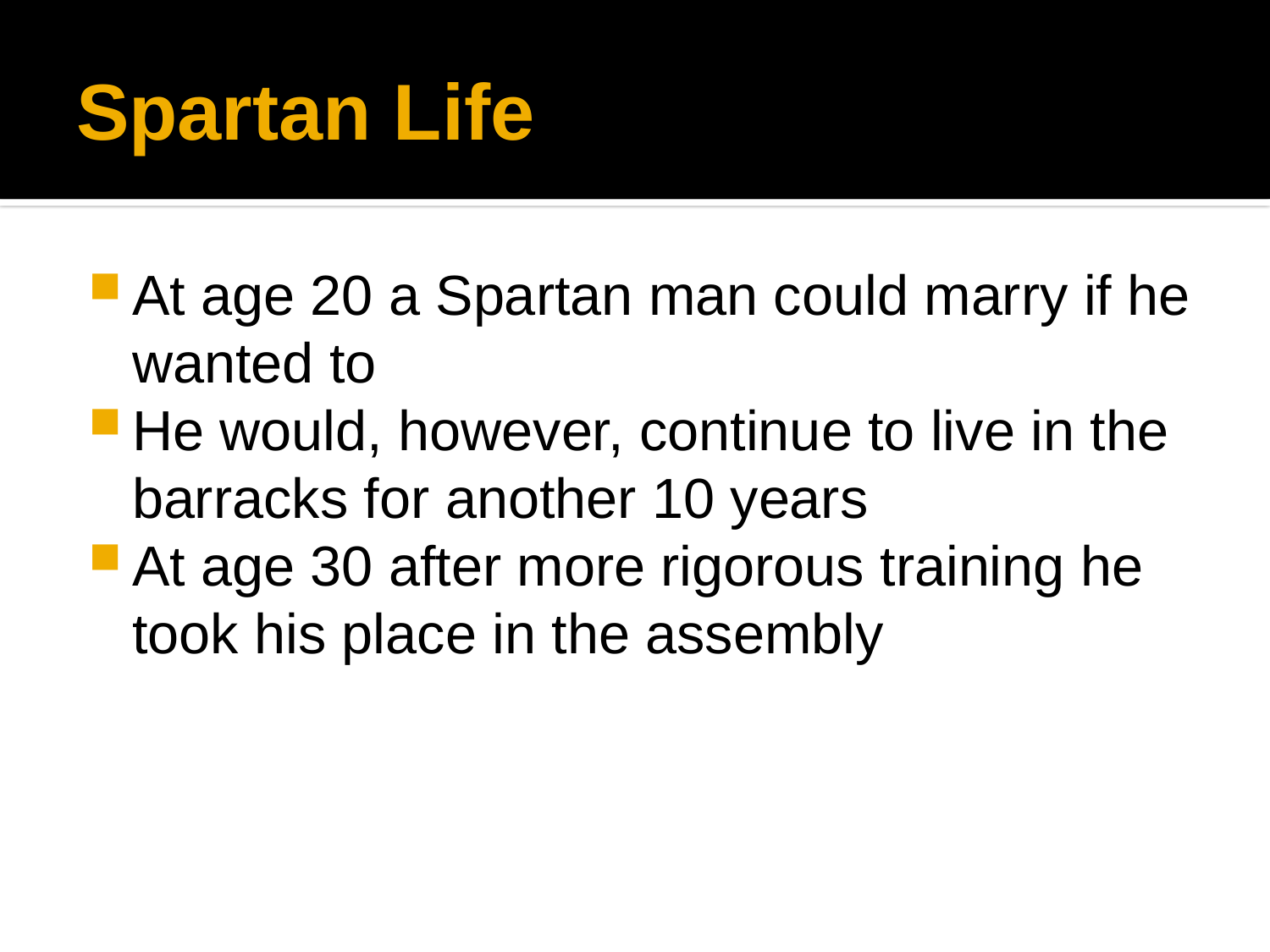

# Spartan Life
At age 20 a Spartan man could marry if he wanted to
He would, however, continue to live in the barracks for another 10 years
At age 30 after more rigorous training he took his place in the assembly